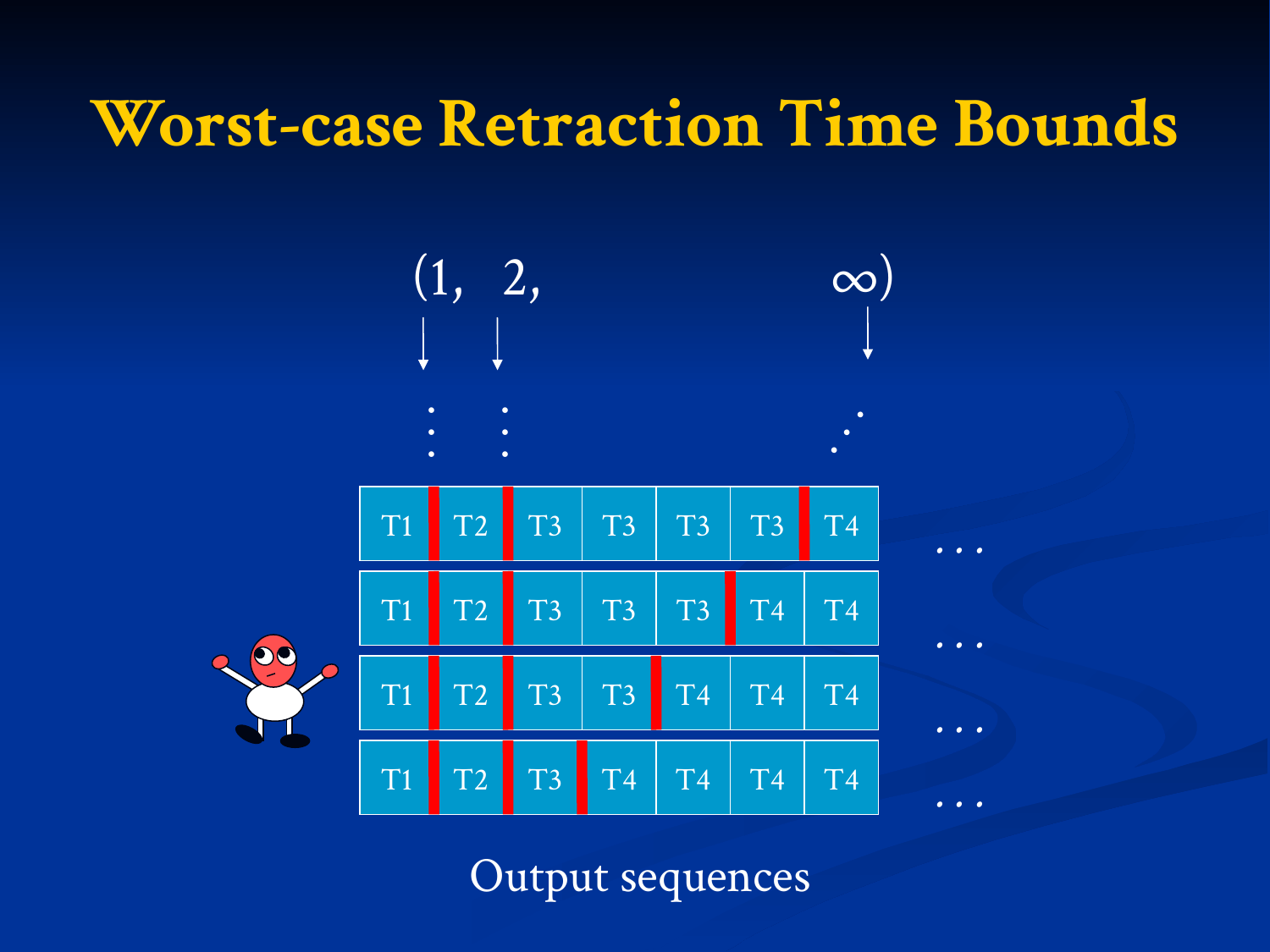

# Worst-case Retraction Time Bounds
(1,   2,                       ∞)

. . .
. . .
. . .
T1
T2

T3

T3
T3
T3
T4

. . .
T1
T2

T3

T3
T3
T4

T4
. . .

T1
T2

T3

T3
T4

T4
T4
. . .
T1
T2

T3

T4

T4
T4
T4
. . .
Output sequences